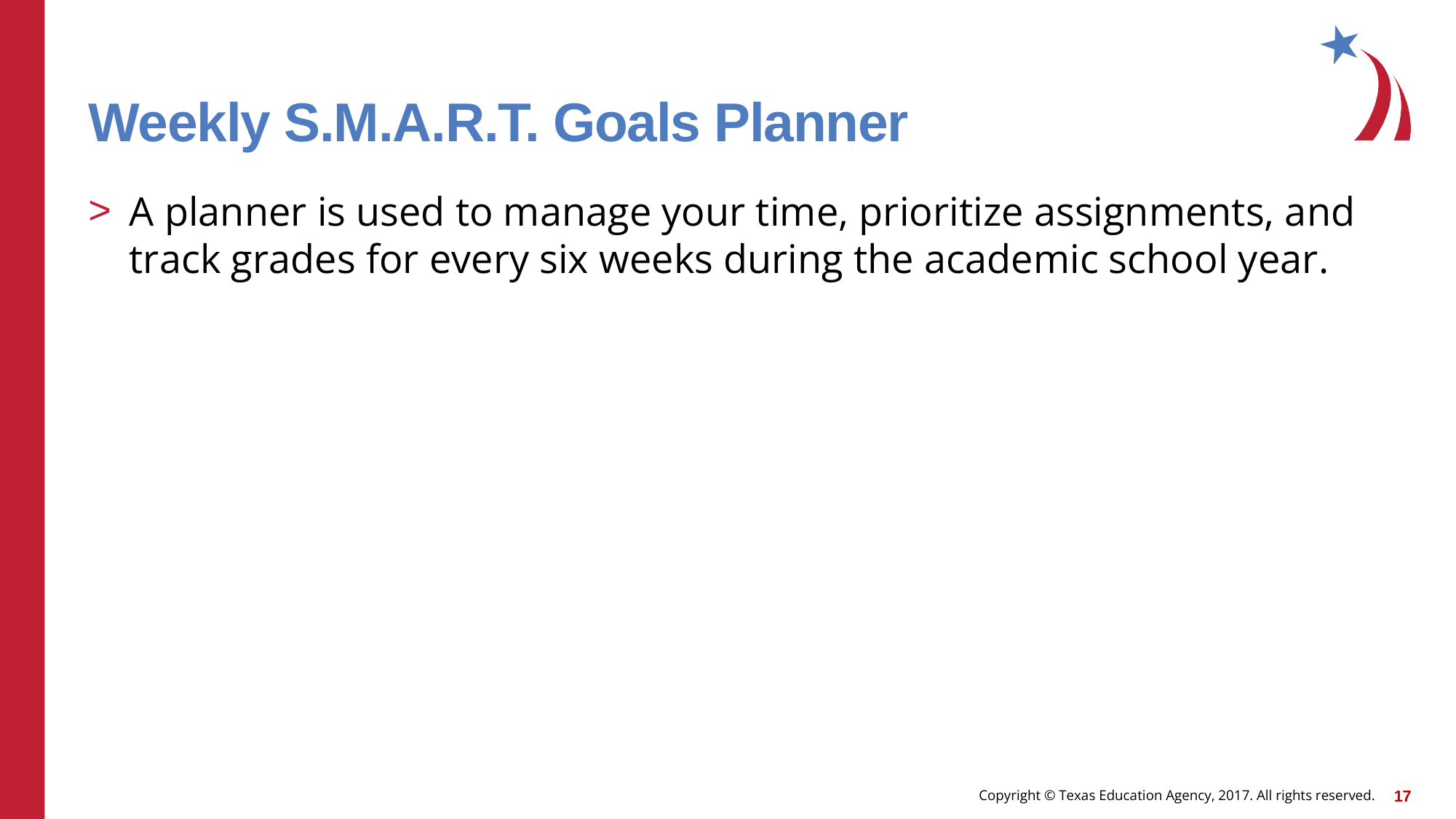

# Weekly S.M.A.R.T. Goals Planner
A planner is used to manage your time, prioritize assignments, and track grades for every six weeks during the academic school year.